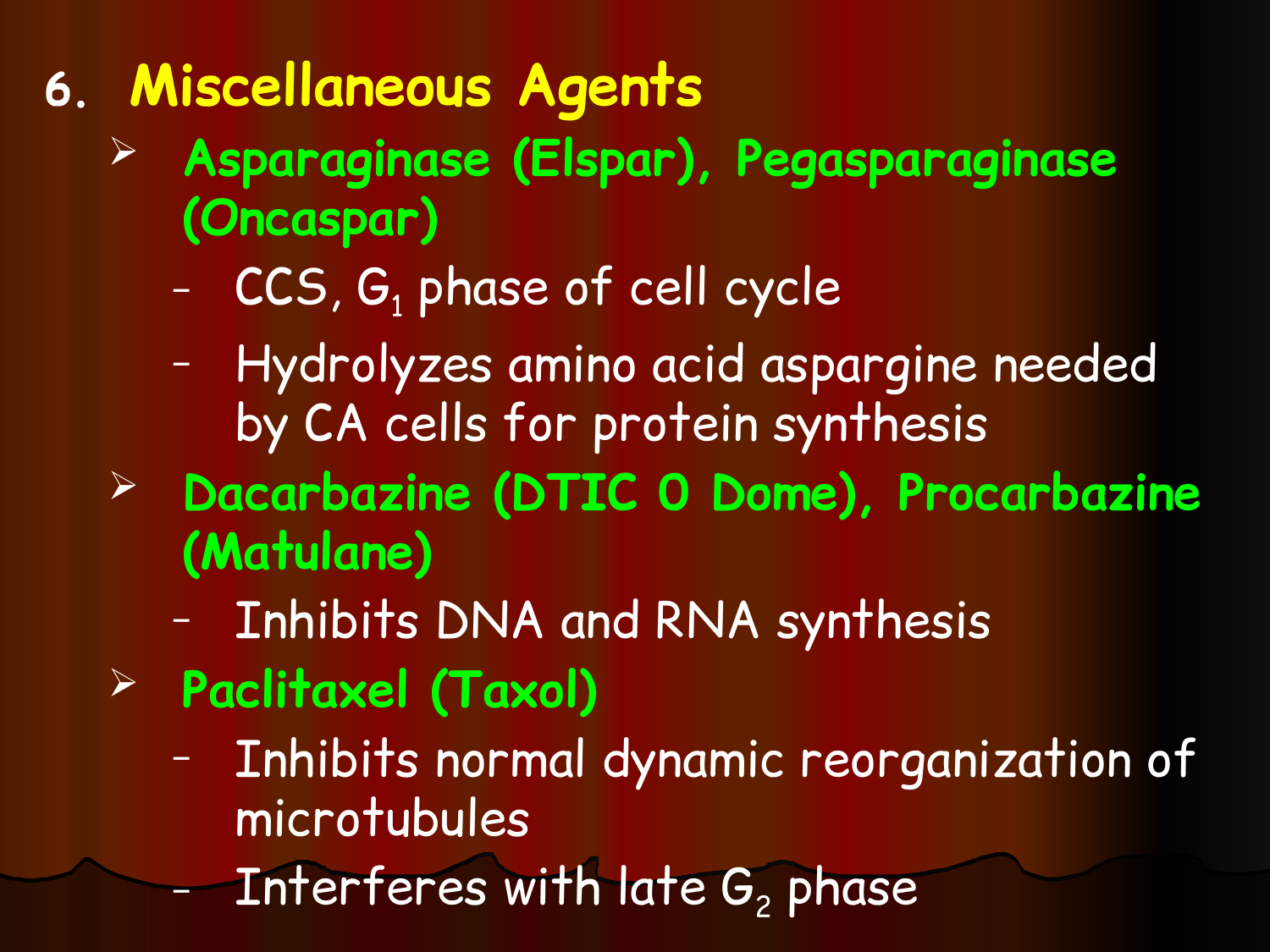

Miscellaneous Agents
Asparaginase (Elspar), Pegasparaginase (Oncaspar)
CCS, G1 phase of cell cycle
Hydrolyzes amino acid aspargine needed by CA cells for protein synthesis
Dacarbazine (DTIC 0 Dome), Procarbazine (Matulane)
Inhibits DNA and RNA synthesis
Paclitaxel (Taxol)
Inhibits normal dynamic reorganization of microtubules
Interferes with late G2 phase